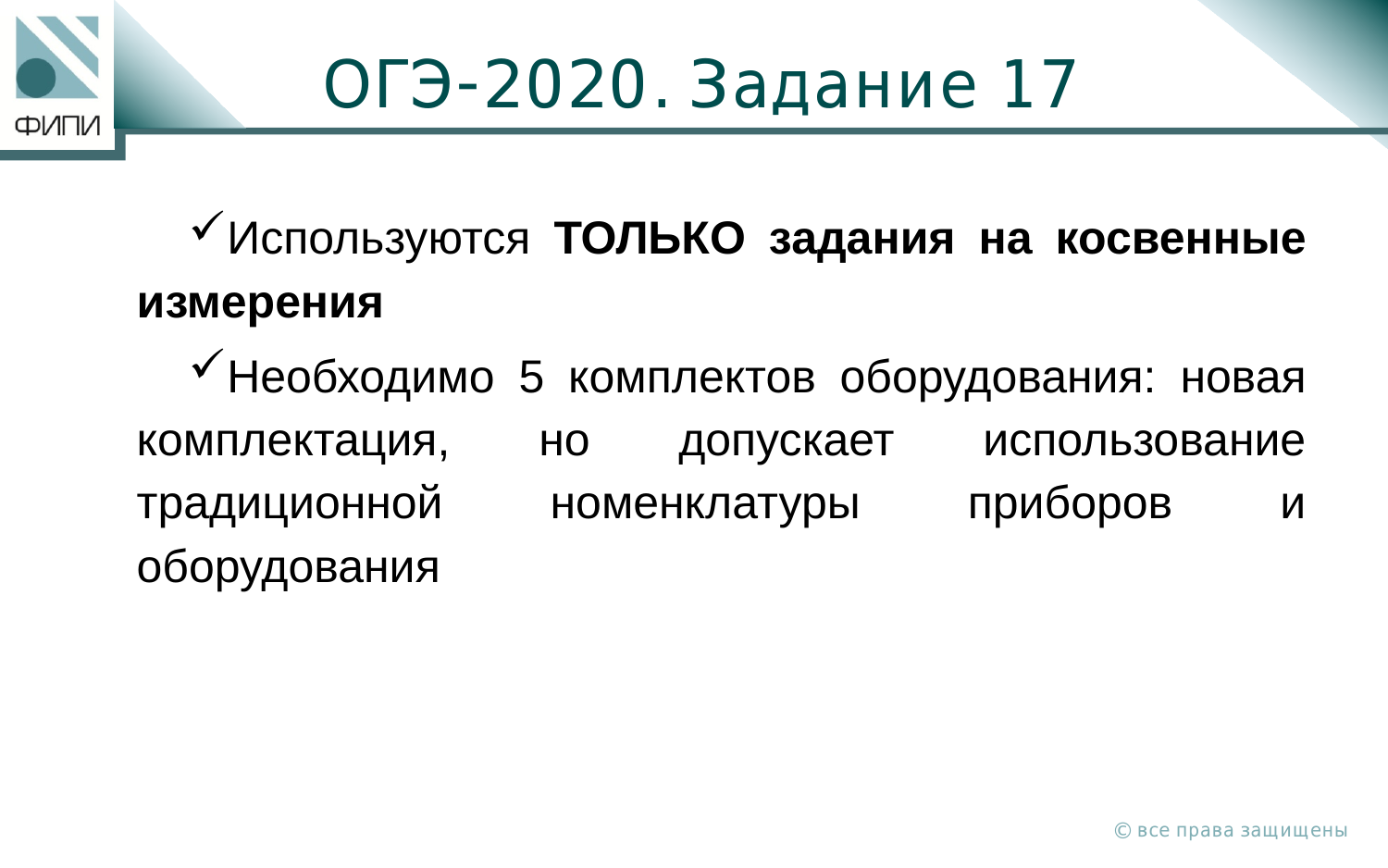

# ОГЭ-2020. Задание 17
Используются ТОЛЬКО задания на косвенные измерения
Необходимо 5 комплектов оборудования: новая комплектация, но допускает использование традиционной номенклатуры приборов и оборудования